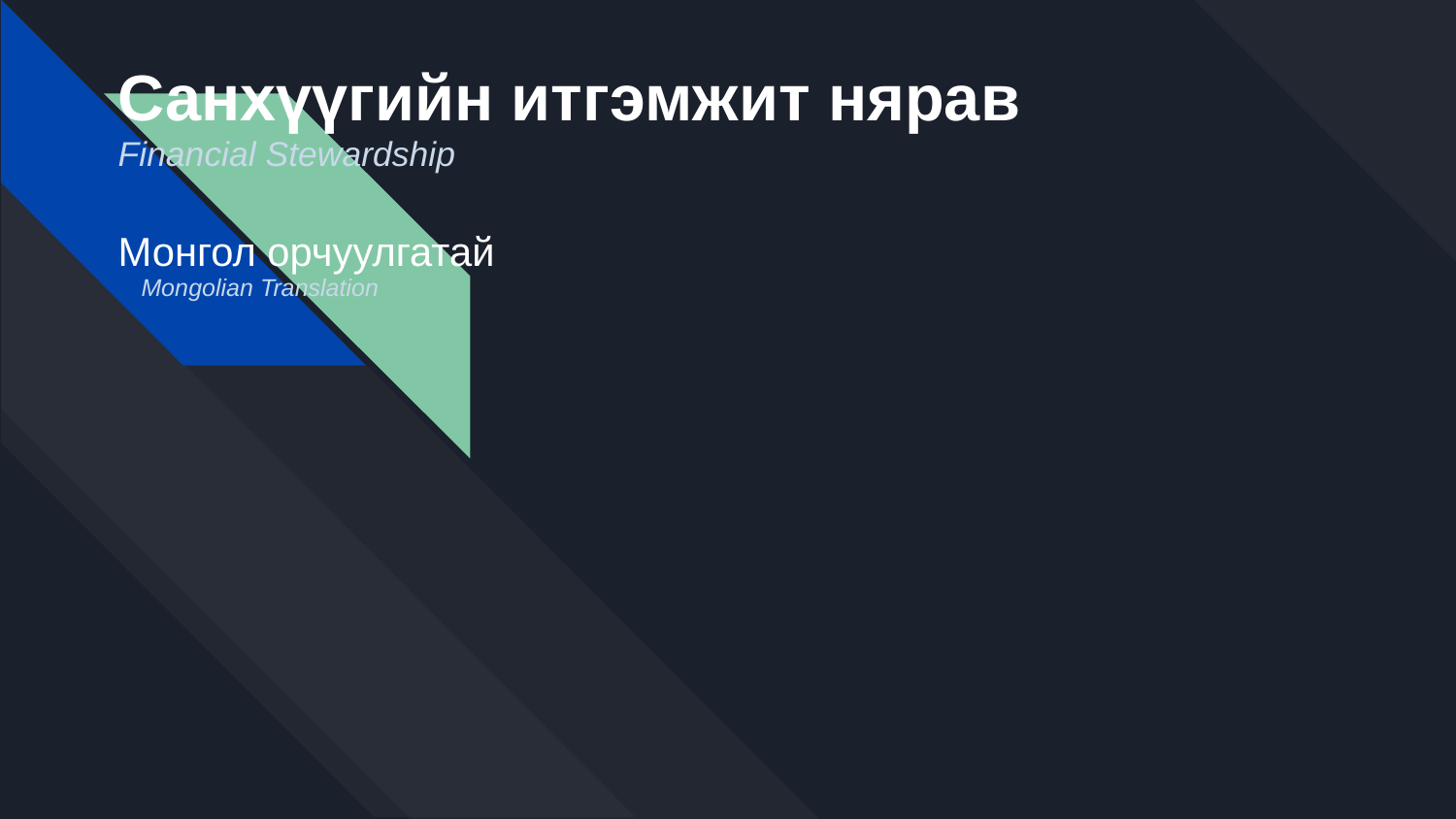

# Санхүүгийн итгэмжит нярав
Financial Stewardship
Монгол орчуулгатай
Mongolian Translation